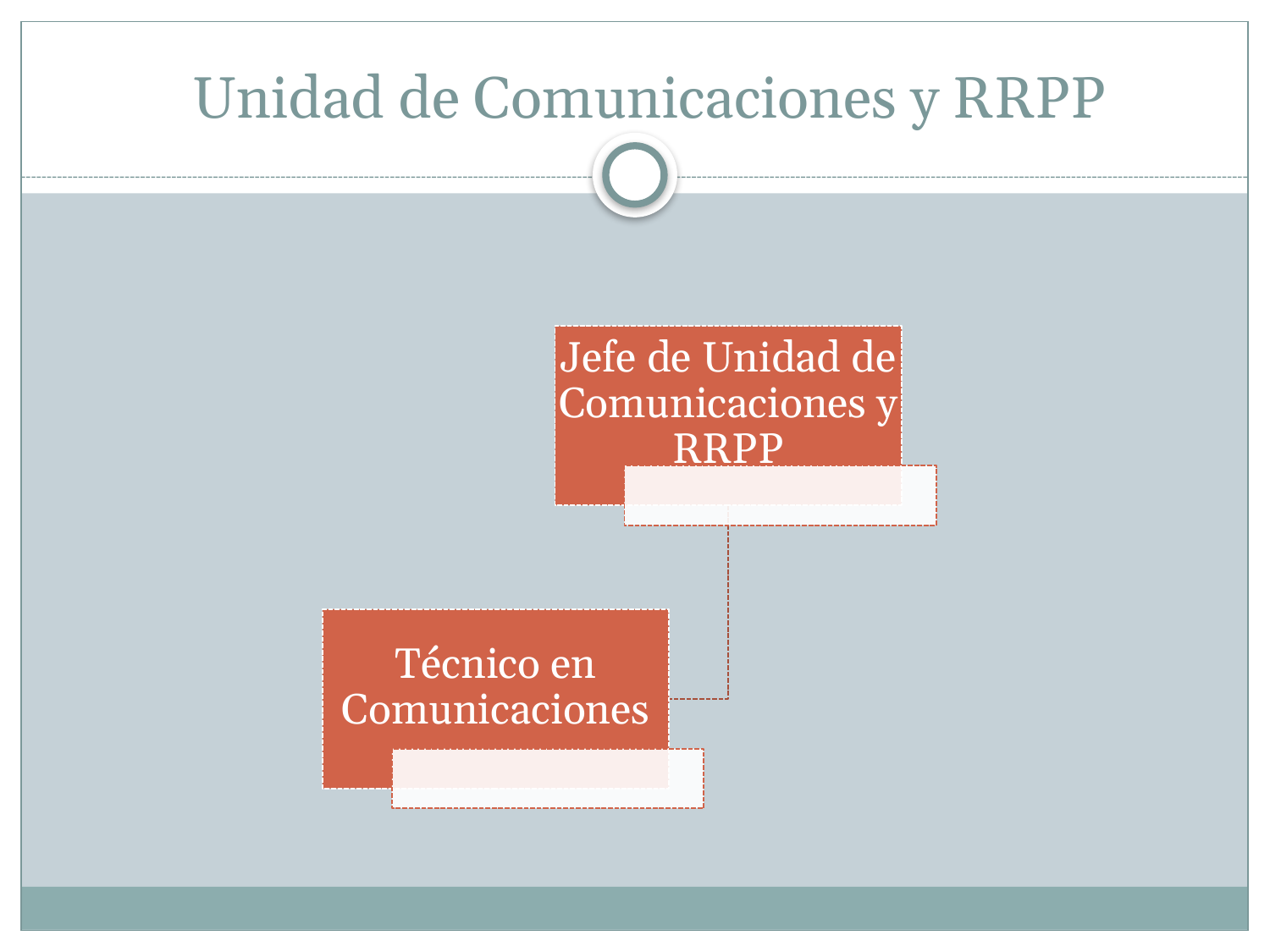

# Unidad de Comunicaciones y RRPP
Jefe de Unidad de Comunicaciones y RRPP

Técnico en Comunicaciones